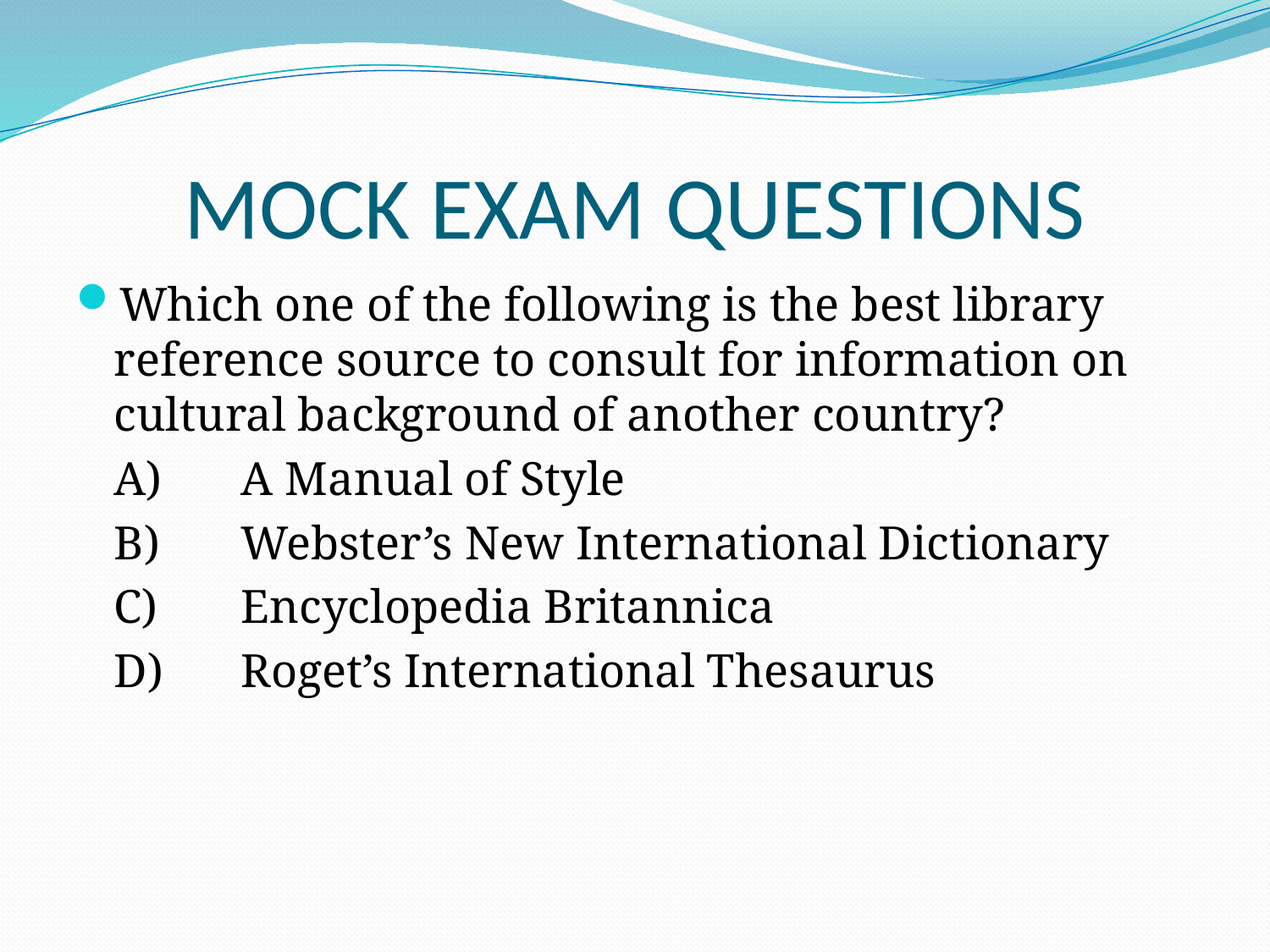

# MOCK EXAM QUESTIONS
Which one of the following is the best library reference source to consult for information on cultural background of another country?
	A)	A Manual of Style
	B)	Webster’s New International Dictionary
	C)	Encyclopedia Britannica
	D)	Roget’s International Thesaurus